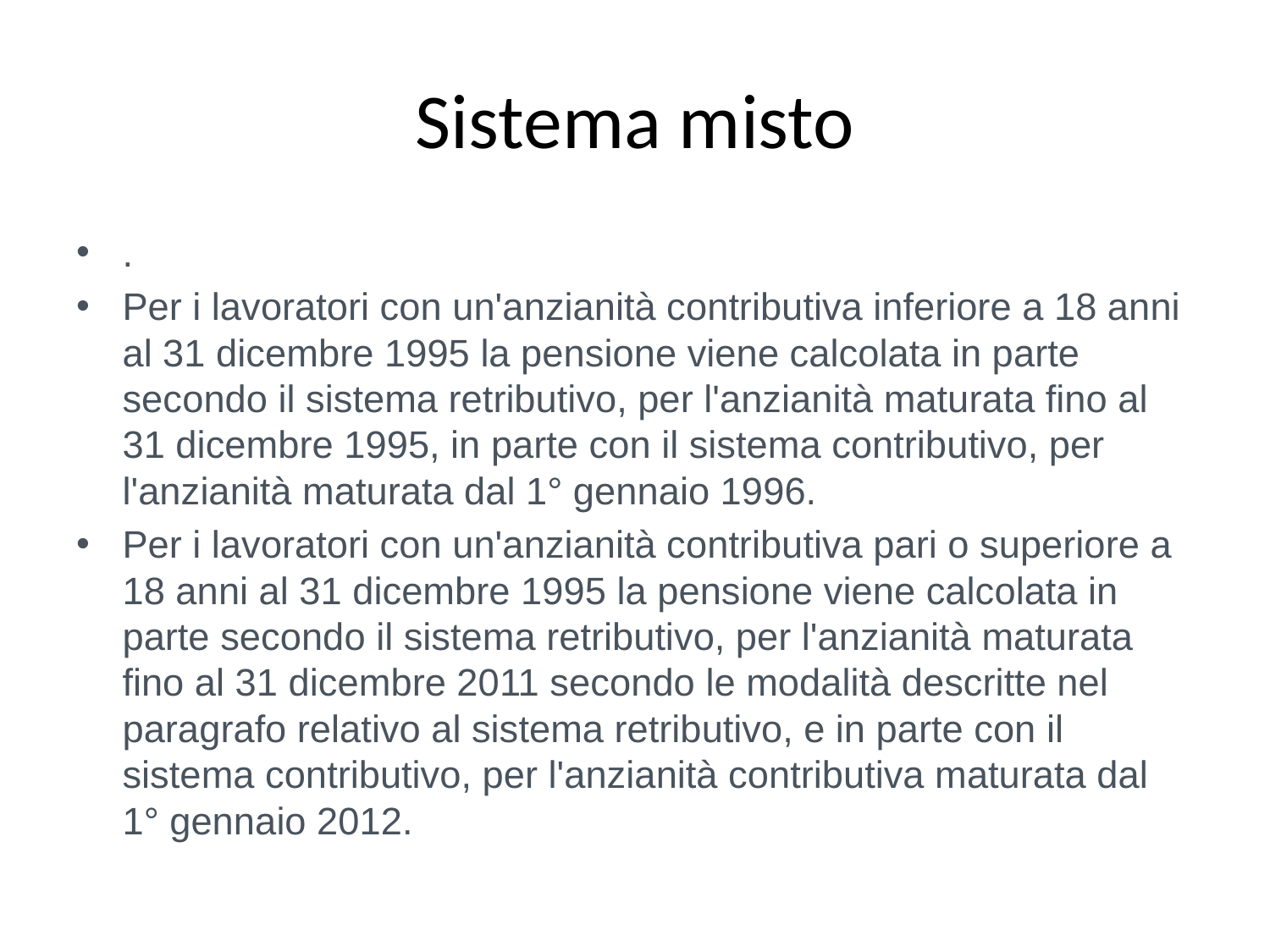

# Sistema misto
.
Per i lavoratori con un'anzianità contributiva inferiore a 18 anni al 31 dicembre 1995 la pensione viene calcolata in parte secondo il sistema retributivo, per l'anzianità maturata fino al 31 dicembre 1995, in parte con il sistema contributivo, per l'anzianità maturata dal 1° gennaio 1996.
Per i lavoratori con un'anzianità contributiva pari o superiore a 18 anni al 31 dicembre 1995 la pensione viene calcolata in parte secondo il sistema retributivo, per l'anzianità maturata fino al 31 dicembre 2011 secondo le modalità descritte nel paragrafo relativo al sistema retributivo, e in parte con il sistema contributivo, per l'anzianità contributiva maturata dal 1° gennaio 2012.